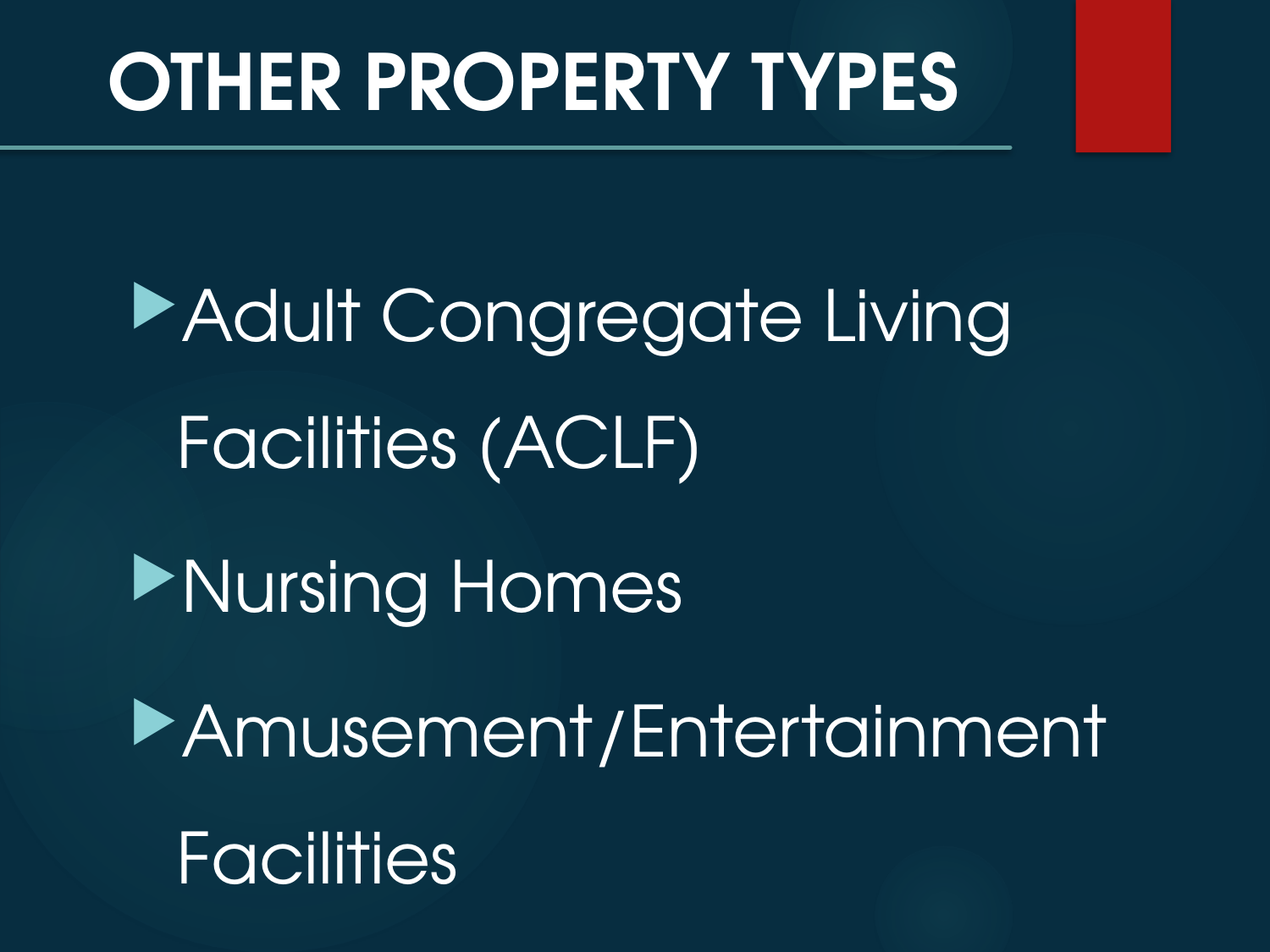

OTHER PROPERTY TYPES
Adult Congregate Living Facilities (ACLF)
Nursing Homes
Amusement/Entertainment Facilities